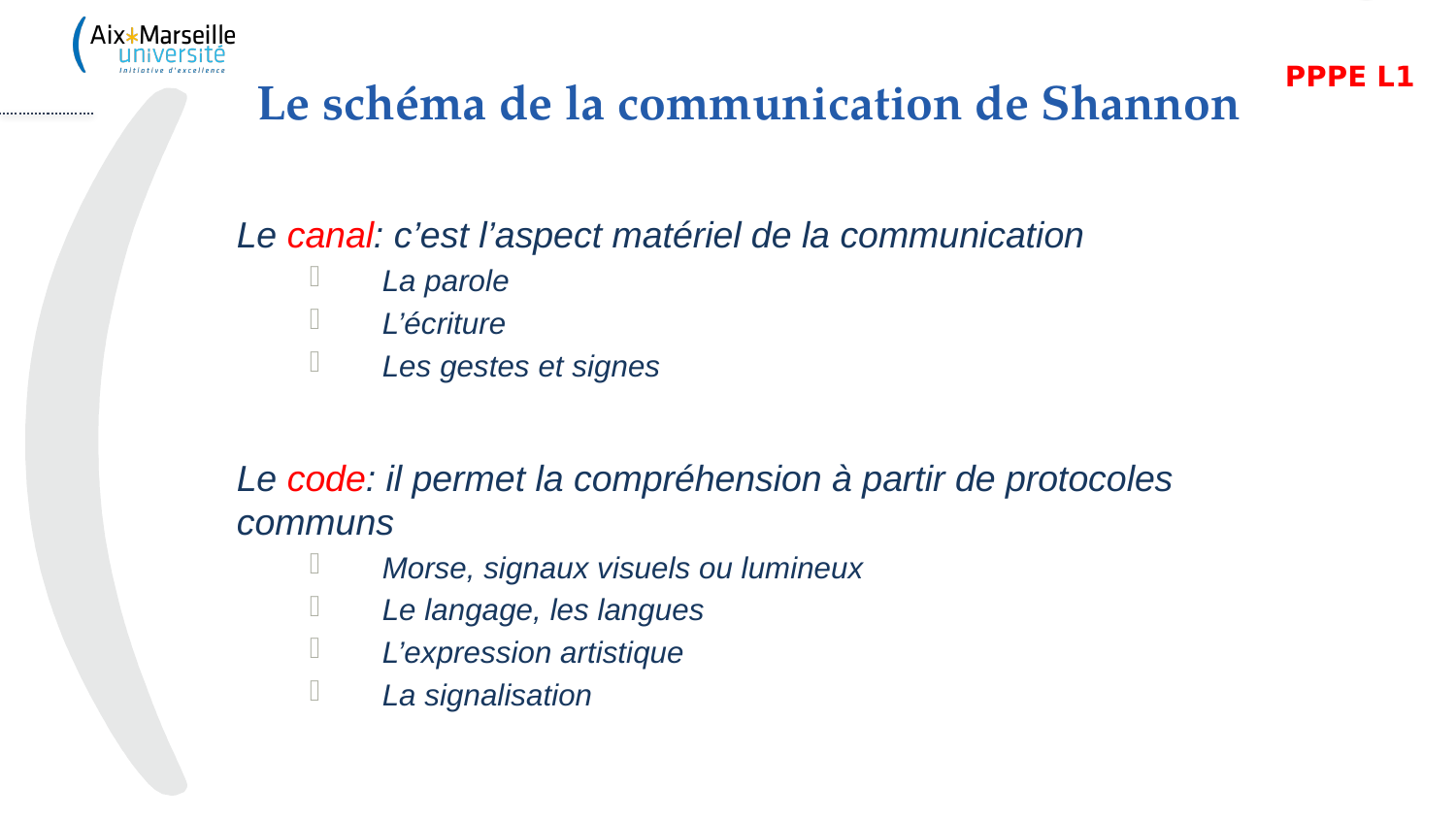

PPPE L1

# Le schéma de la communication de Shannon
Le canal: c’est l’aspect matériel de la communication
La parole
L’écriture
Les gestes et signes

Le code: il permet la compréhension à partir de protocoles communs
Morse, signaux visuels ou lumineux
Le langage, les langues
L’expression artistique
La signalisation